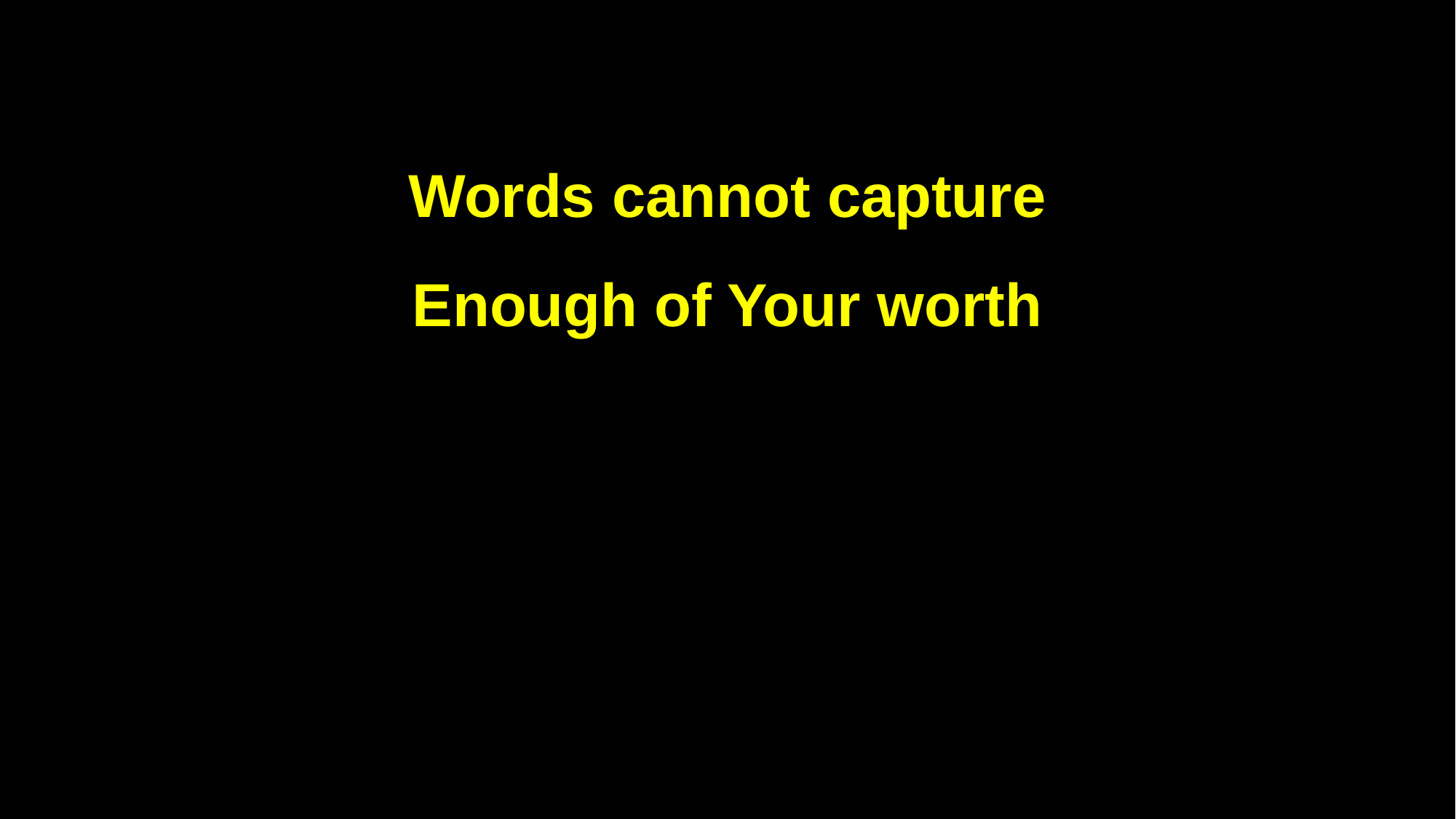

Words cannot capture
Enough of Your worth